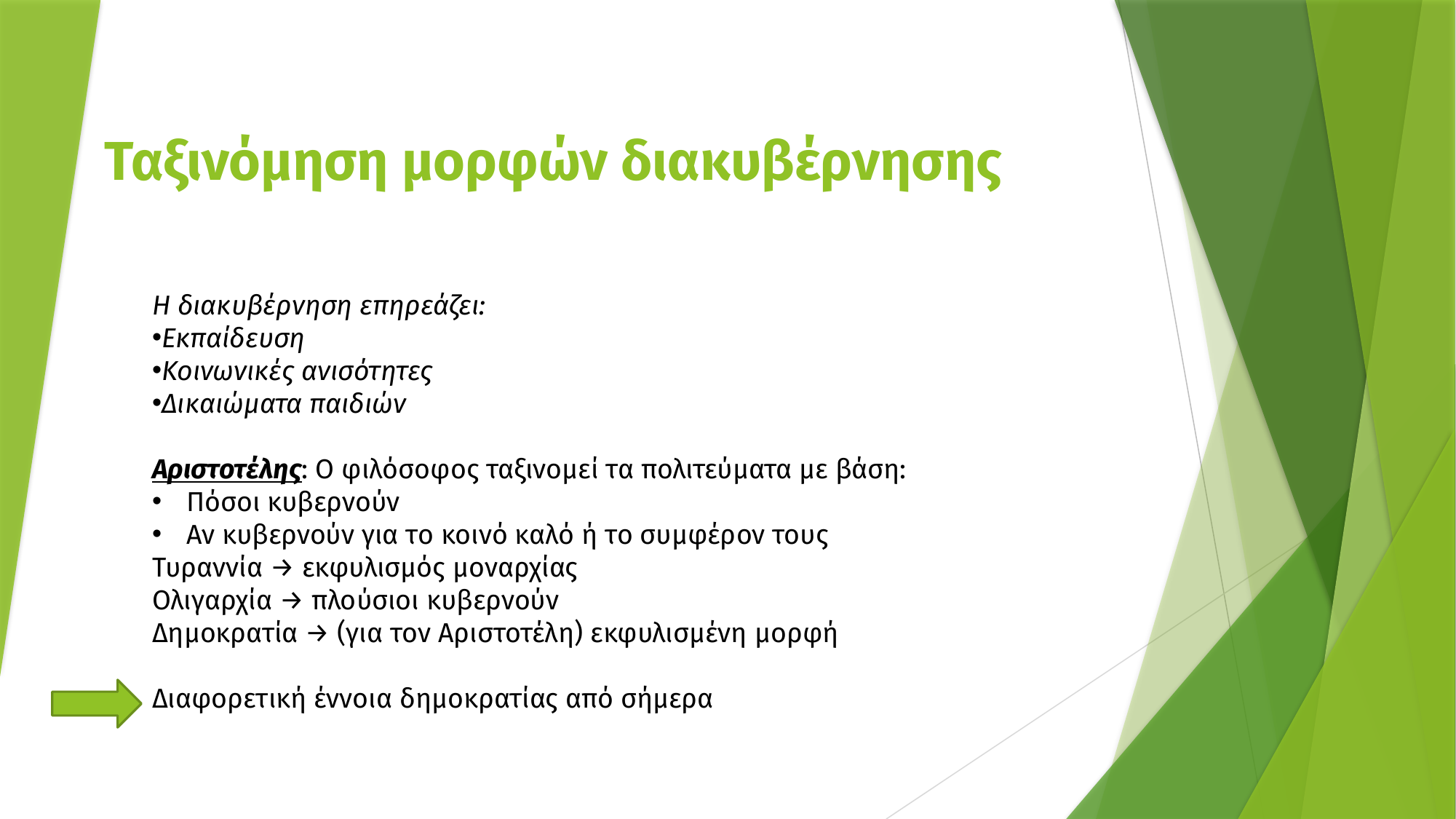

# Ταξινόμηση μορφών διακυβέρνησης
Η διακυβέρνηση επηρεάζει:
Εκπαίδευση
Κοινωνικές ανισότητες
Δικαιώματα παιδιών

Αριστοτέλης: Ο φιλόσοφος ταξινομεί τα πολιτεύματα με βάση:
Πόσοι κυβερνούν
Αν κυβερνούν για το κοινό καλό ή το συμφέρον τους
Τυραννία → εκφυλισμός μοναρχίας
Ολιγαρχία → πλούσιοι κυβερνούν
Δημοκρατία → (για τον Αριστοτέλη) εκφυλισμένη μορφή

Διαφορετική έννοια δημοκρατίας από σήμερα